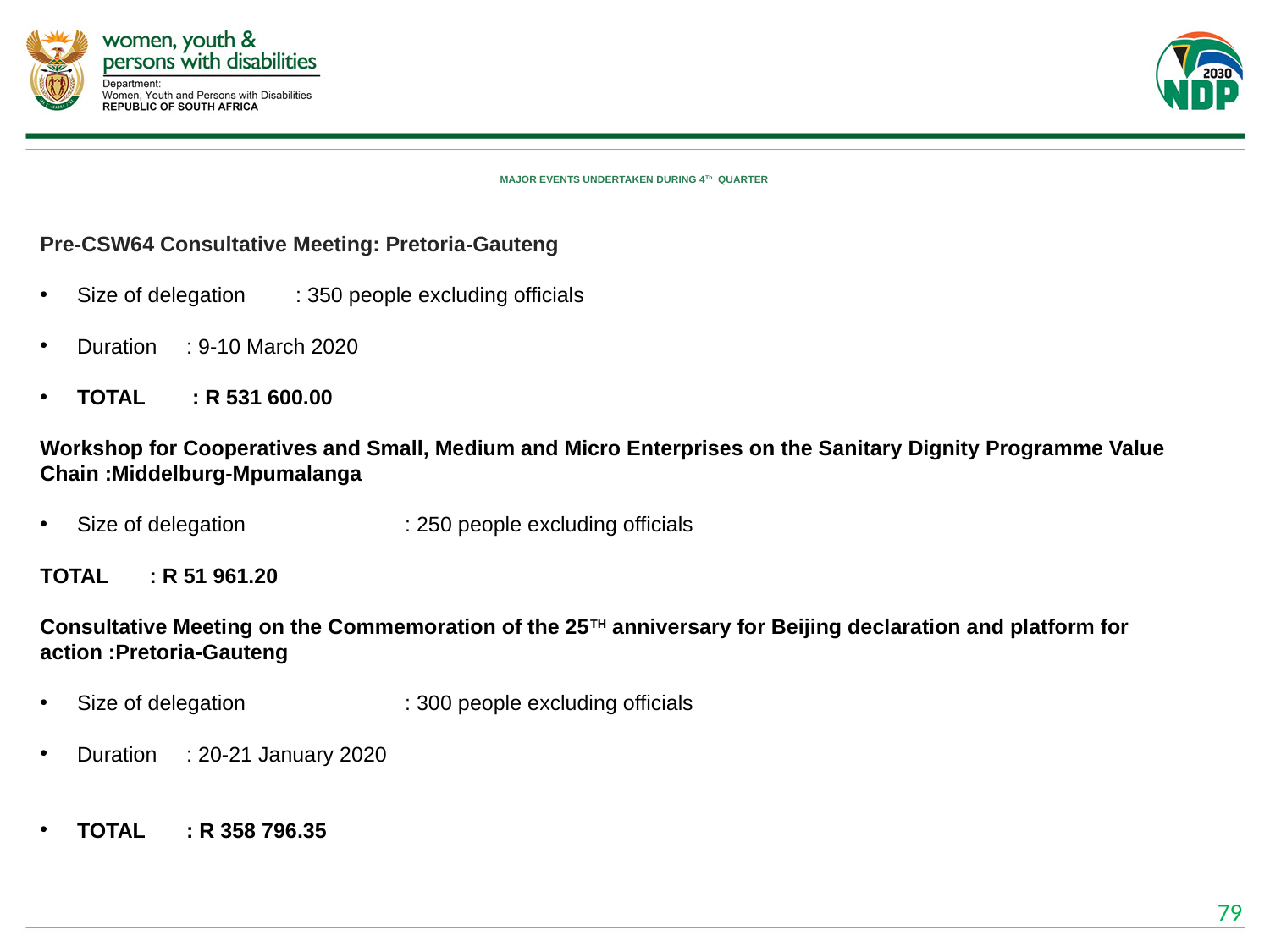

# MAJOR EVENTS UNDERTAKEN DURING 4Th  QUARTER
Pre-CSW64 Consultative Meeting: Pretoria-Gauteng

Size of delegation		: 350 people excluding officials

Duration		: 9-10 March 2020

TOTAL			 : R 531 600.00

Workshop for Cooperatives and Small, Medium and Micro Enterprises on the Sanitary Dignity Programme Value Chain :Middelburg-Mpumalanga

Size of delegation	    	: 250 people excluding officials

TOTAL			: R 51 961.20

Consultative Meeting on the Commemoration of the 25TH anniversary for Beijing declaration and platform for action :Pretoria-Gauteng

Size of delegation	    	: 300 people excluding officials

Duration		: 20-21 January 2020

TOTAL			: R 358 796.35